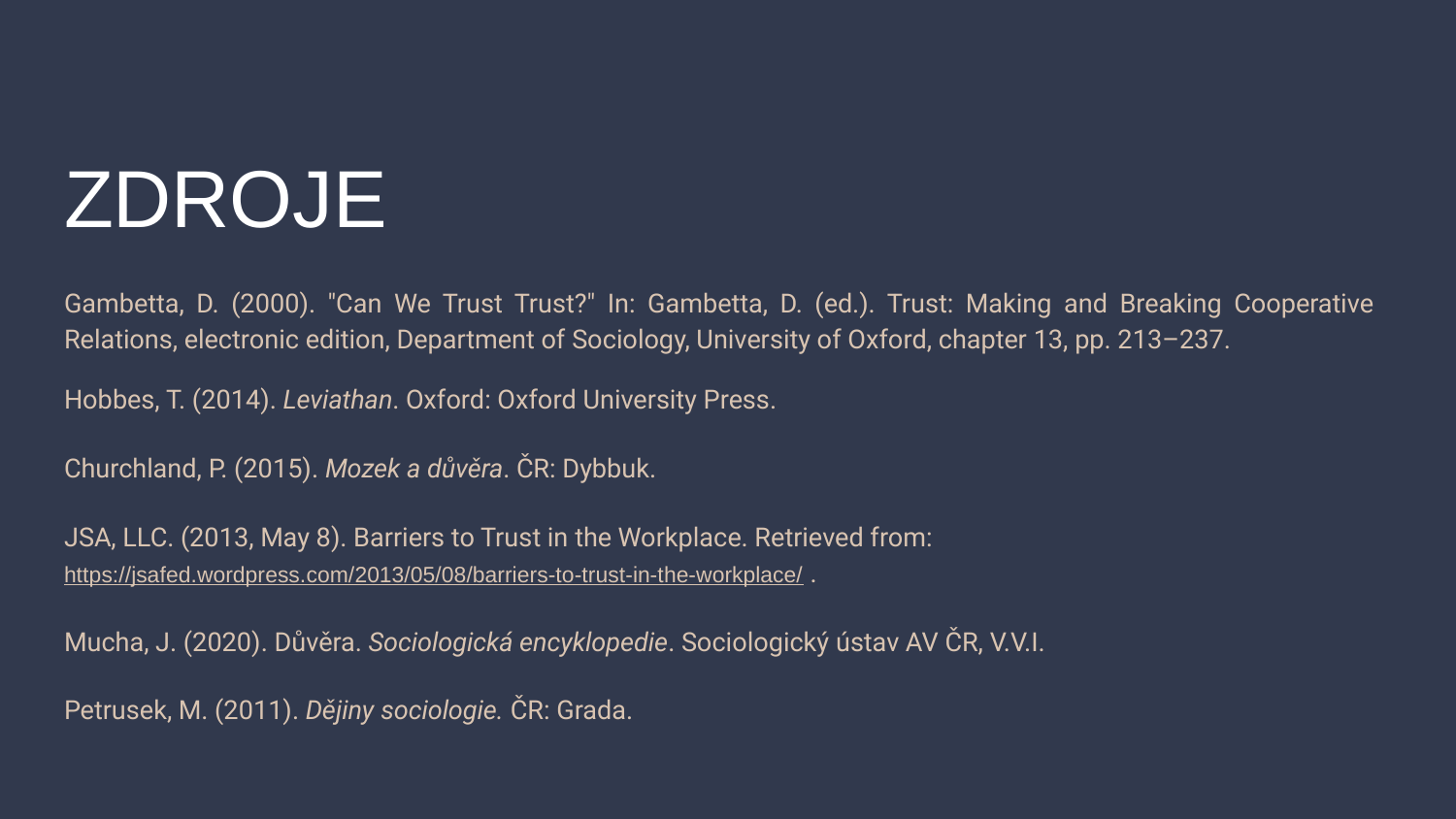

# ZDROJE
Gambetta, D. (2000). "Can We Trust Trust?" In: Gambetta, D. (ed.). Trust: Making and Breaking Cooperative Relations, electronic edition, Department of Sociology, University of Oxford, chapter 13, pp. 213–237.
Hobbes, T. (2014). Leviathan. Oxford: Oxford University Press.
Churchland, P. (2015). Mozek a důvěra. ČR: Dybbuk.
JSA, LLC. (2013, May 8). Barriers to Trust in the Workplace. Retrieved from: https://jsafed.wordpress.com/2013/05/08/barriers-to-trust-in-the-workplace/ .
Mucha, J. (2020). Důvěra. Sociologická encyklopedie. Sociologický ústav AV ČR, V.V.I.
Petrusek, M. (2011). Dějiny sociologie. ČR: Grada.